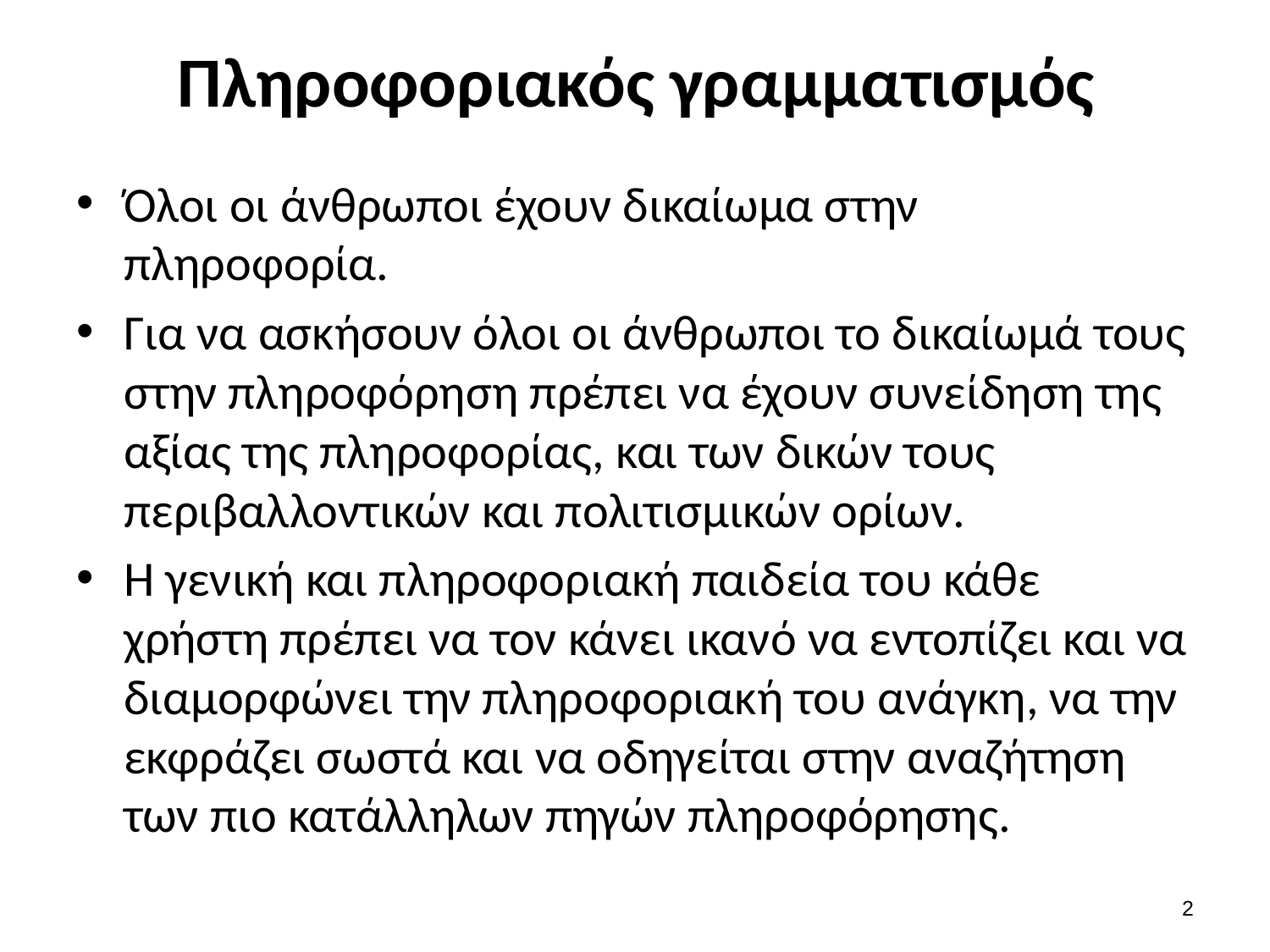

# Πληροφοριακός γραμματισμός
Όλοι οι άνθρωποι έχουν δικαίωμα στην πληροφορία.
Για να ασκήσουν όλοι οι άνθρωποι το δικαίωμά τους στην πληροφόρηση πρέπει να έχουν συνείδηση της αξίας της πληροφορίας, και των δικών τους περιβαλλοντικών και πολιτισμικών ορίων.
Η γενική και πληροφοριακή παιδεία του κάθε χρήστη πρέπει να τον κάνει ικανό να εντοπίζει και να διαμορφώνει την πληροφοριακή του ανάγκη, να την εκφράζει σωστά και να οδηγείται στην αναζήτηση των πιο κατάλληλων πηγών πληροφόρησης.
2